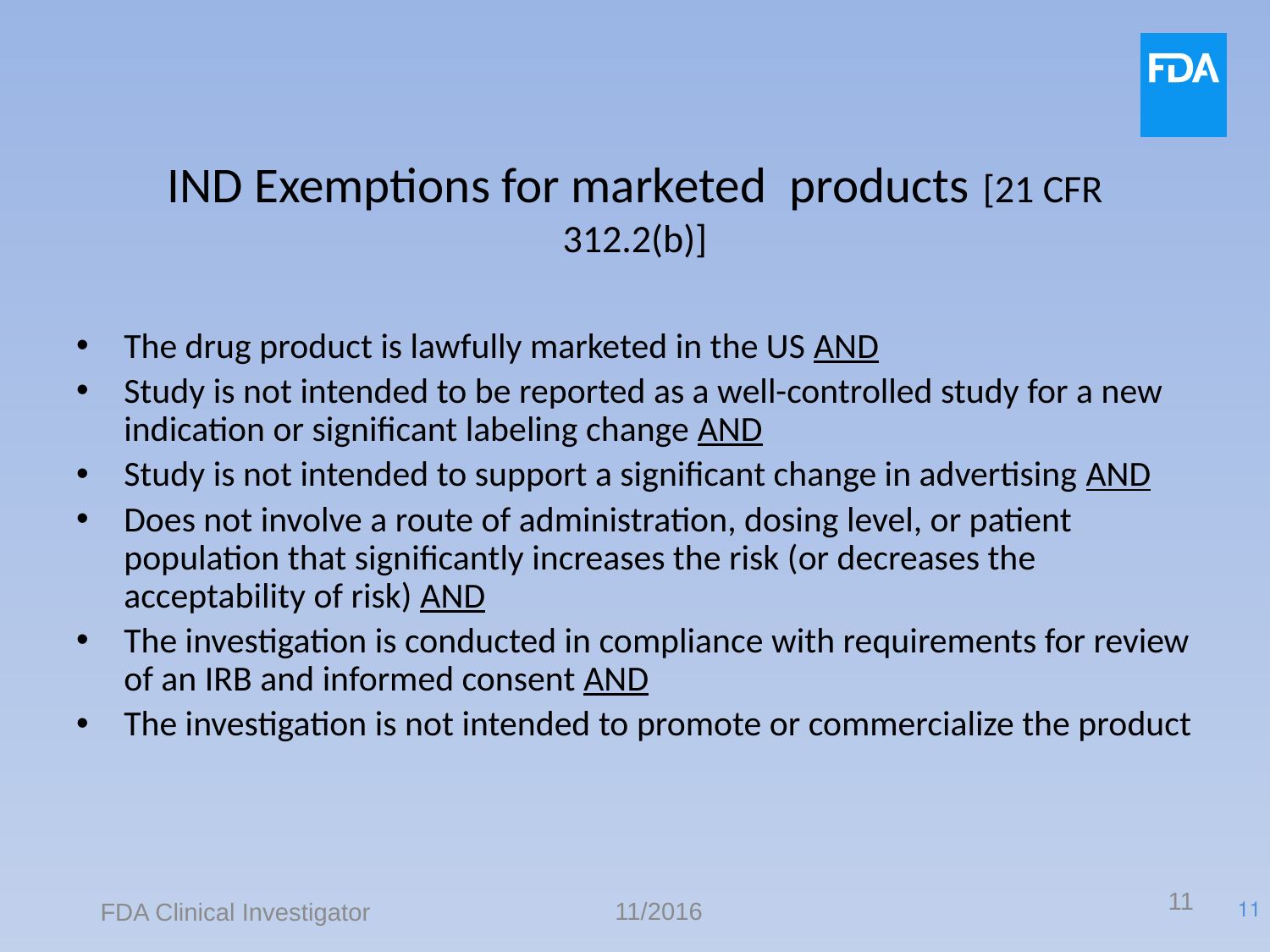

# IND Exemptions for marketed  products [21 CFR 312.2(b)]
The drug product is lawfully marketed in the US AND
Study is not intended to be reported as a well-controlled study for a new indication or significant labeling change AND
Study is not intended to support a significant change in advertising AND
Does not involve a route of administration, dosing level, or patient population that significantly increases the risk (or decreases the acceptability of risk) AND
The investigation is conducted in compliance with requirements for review of an IRB and informed consent AND
The investigation is not intended to promote or commercialize the product
11
11/2016
FDA Clinical Investigator